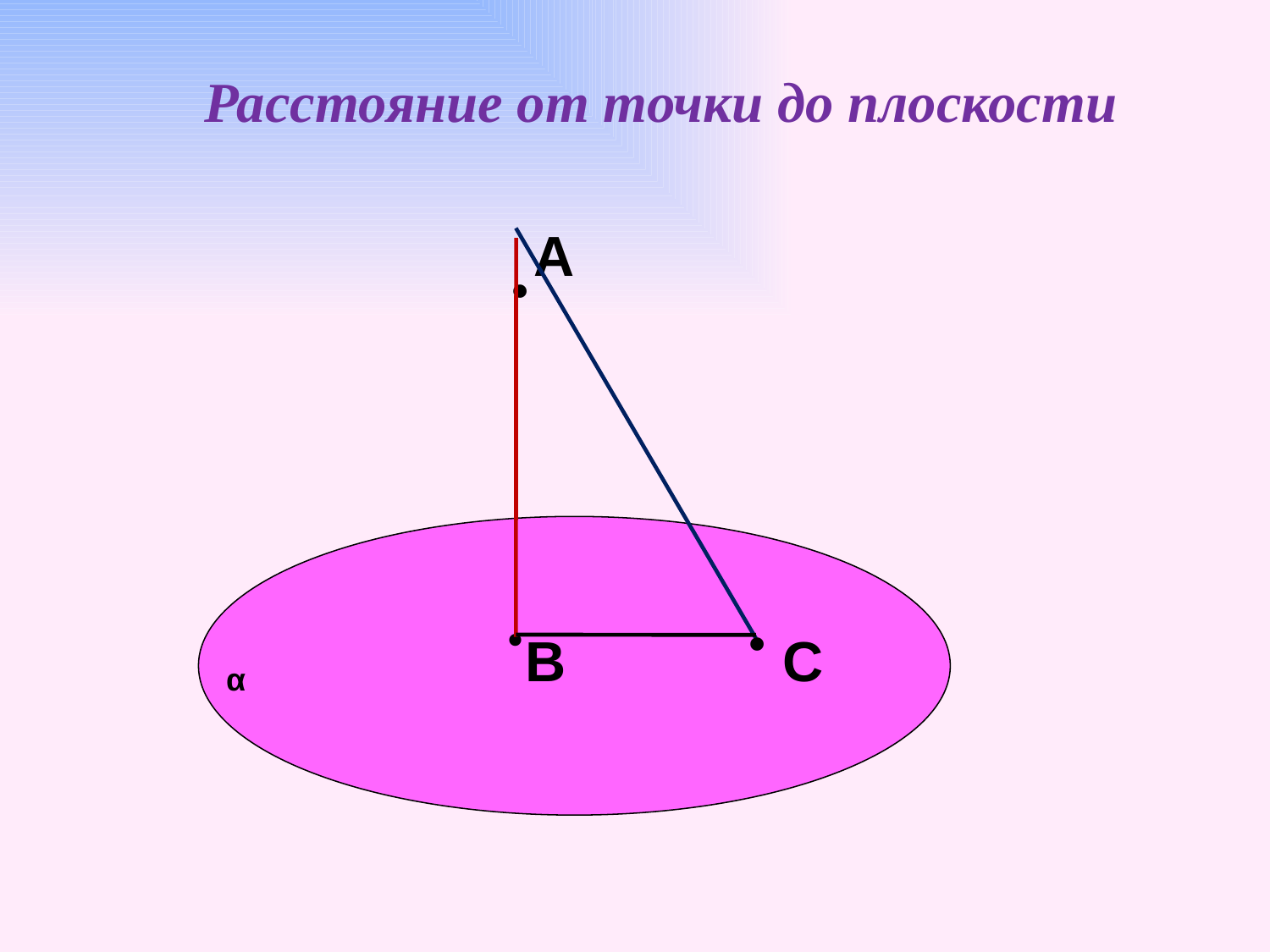

Расстояние от точки до плоскости
·А
·
·

В
С
α